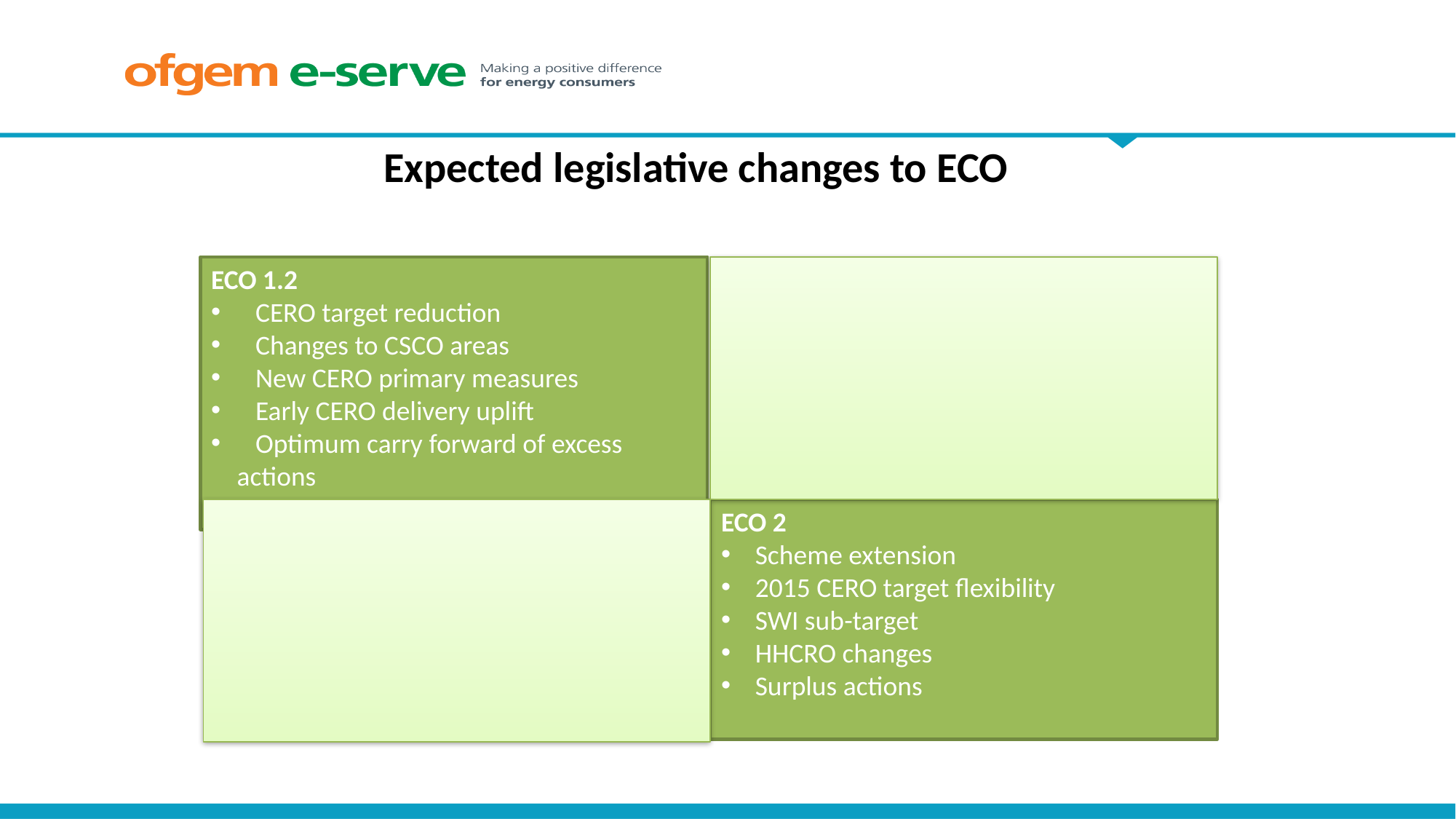

# Expected legislative changes to ECO
ECO 1.2
   CERO target reduction
   Changes to CSCO areas
   New CERO primary measures
   Early CERO delivery uplift
   Optimum carry forward of excess actions
   Interim provision

ECO 2
Scheme extension
2015 CERO target flexibility
SWI sub-target
HHCRO changes
Surplus actions